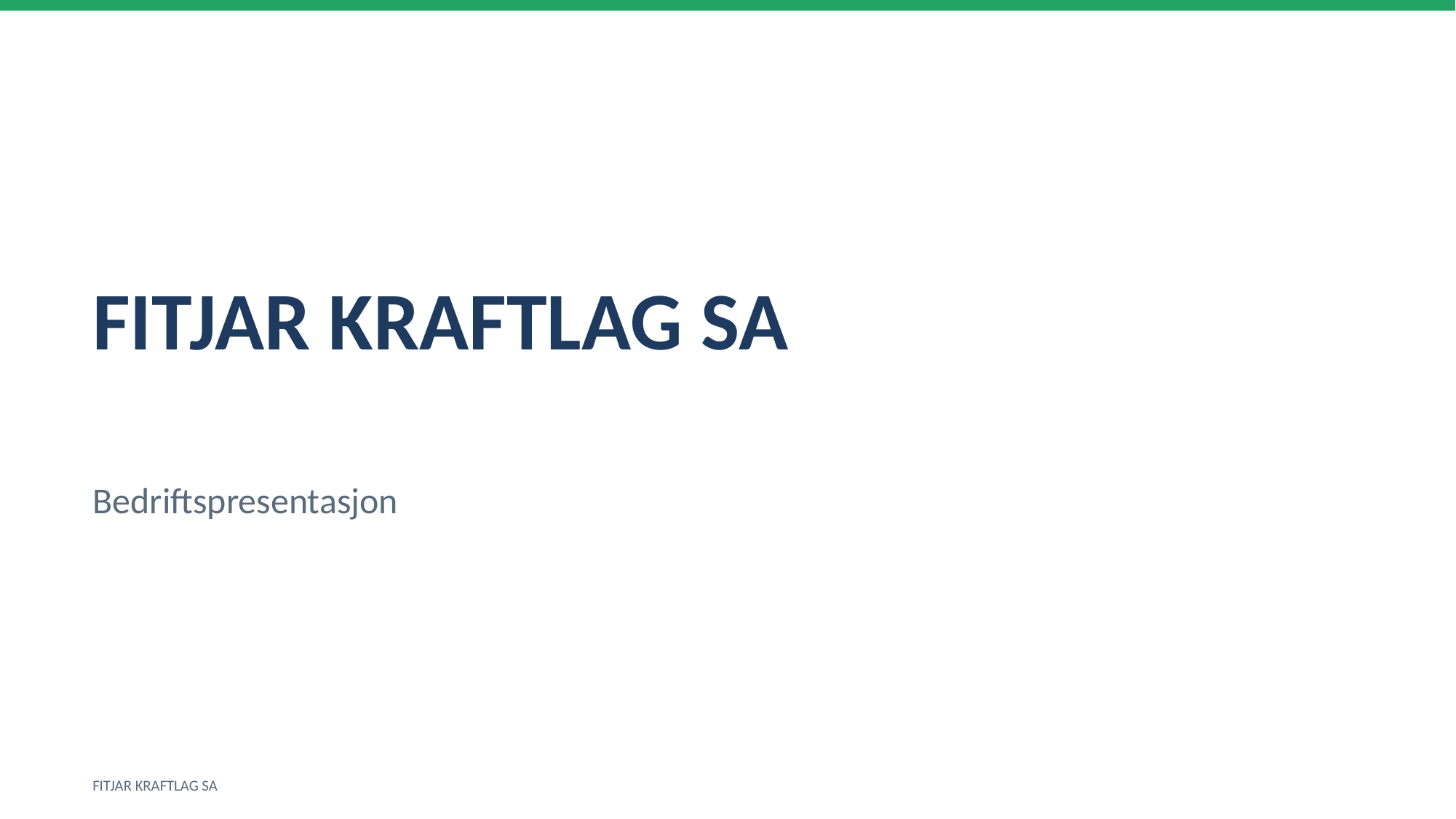

FITJAR KRAFTLAG SA
Bedriftspresentasjon
FITJAR KRAFTLAG SA